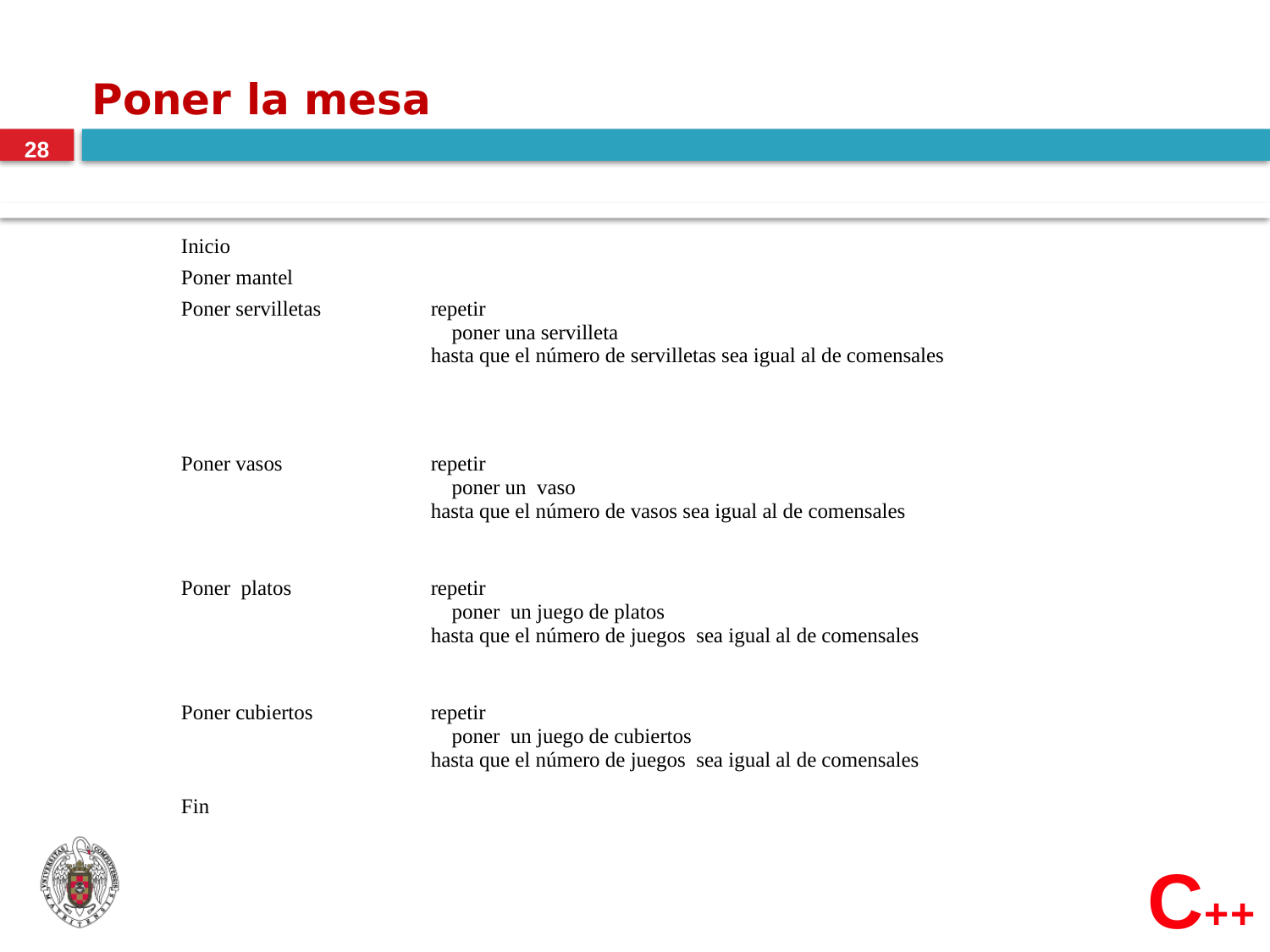

# Poner la mesa
28
| Inicio |  |
| --- | --- |
| Poner mantel |  |
| Poner servilletas | repetir poner una servilleta hasta que el número de servilletas sea igual al de comensales |
|  |  |
| Poner vasos | repetir poner un vaso hasta que el número de vasos sea igual al de comensales |
|  |  |
| Poner platos | repetir poner un juego de platos hasta que el número de juegos sea igual al de comensales |
|  |  |
| Poner cubiertos | repetir poner un juego de cubiertos hasta que el número de juegos sea igual al de comensales |
| Fin |  |